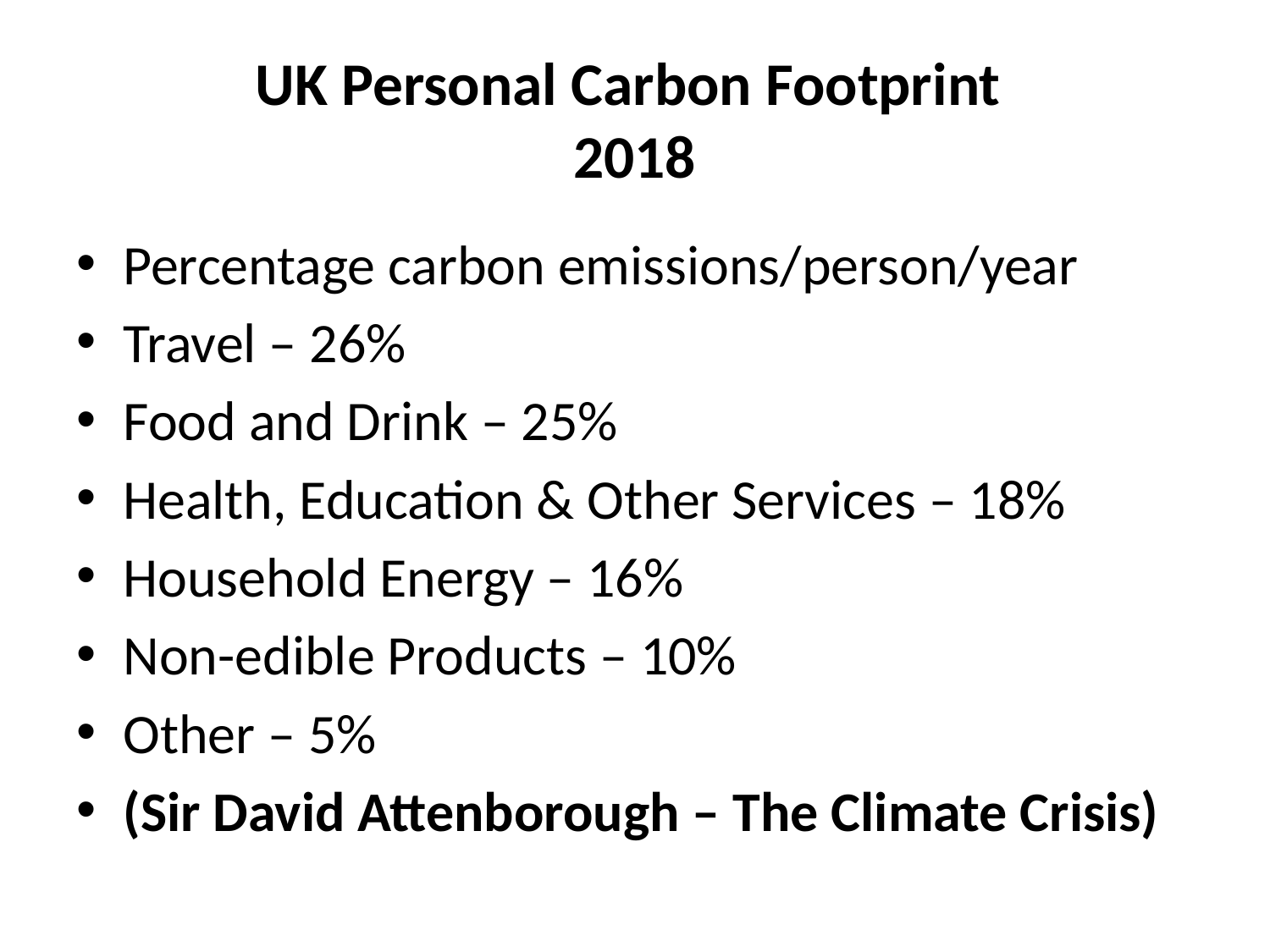

# UK Personal Carbon Footprint 2018
Percentage carbon emissions/person/year
Travel – 26%
Food and Drink – 25%
Health, Education & Other Services – 18%
Household Energy – 16%
Non-edible Products – 10%
Other – 5%
(Sir David Attenborough – The Climate Crisis)